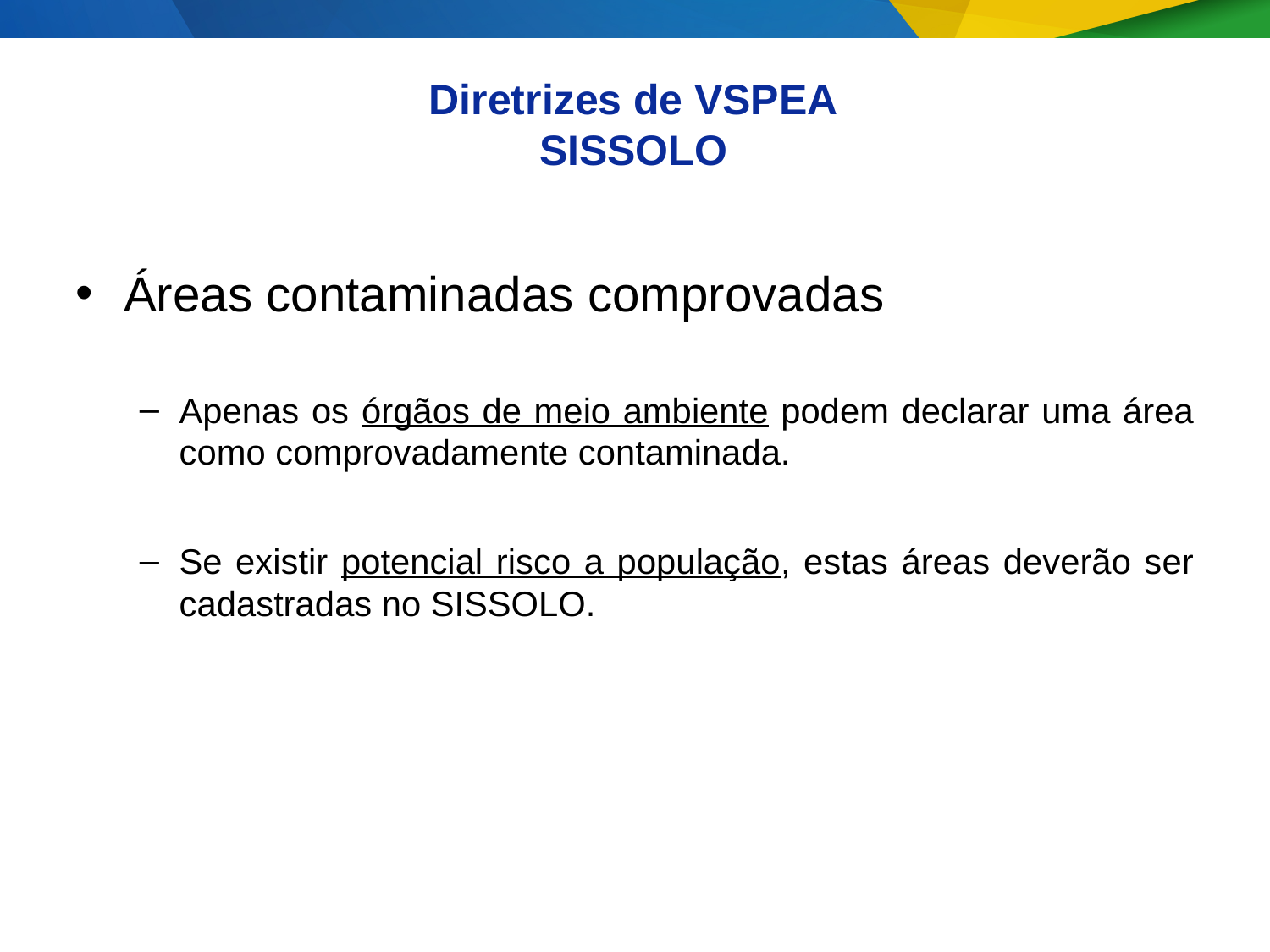

Diretrizes de VSPEA
SISSOLO
Áreas contaminadas comprovadas

Apenas os órgãos de meio ambiente podem declarar uma área como comprovadamente contaminada.

Se existir potencial risco a população, estas áreas deverão ser cadastradas no SISSOLO.